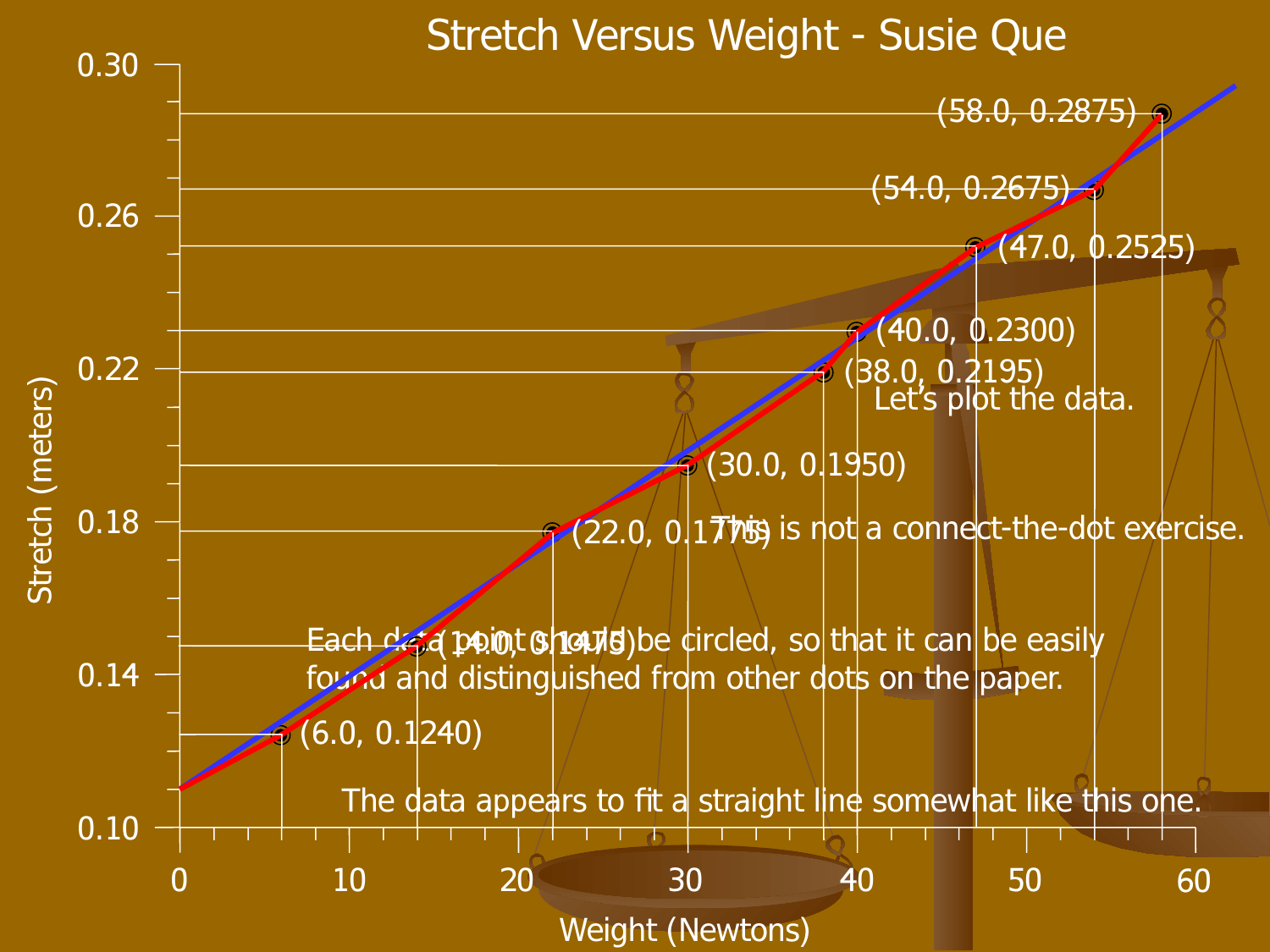

Stretch Versus Weight - Susie Que
0.30
0.26
0.22
0.18
0.14
0.10

(58.0, 0.2875)

(54.0, 0.2675)

(47.0, 0.2525)

(40.0, 0.2300)

(38.0, 0.2195)

Let’s plot the data.
(30.0, 0.1950)

Stretch (meters)

This is not a connect-the-dot exercise.
(22.0, 0.1775)

Each data point should be circled, so that it can be easily found and distinguished from other dots on the paper.
(14.0, 0.1475)

(6.0, 0.1240)

The data appears to fit a straight line somewhat like this one.

10
20
40
50
30
0
60
Weight (Newtons)